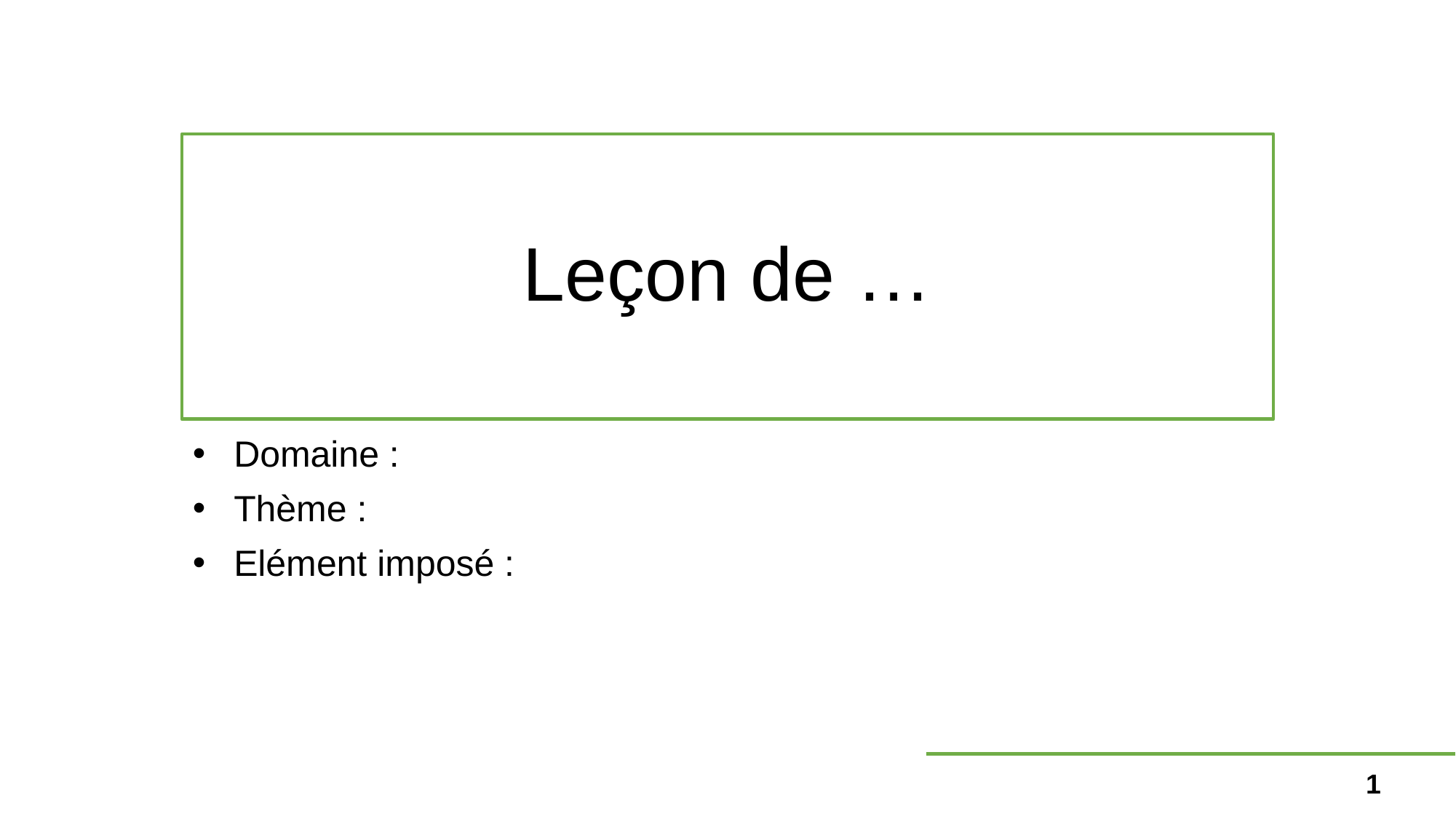

# Leçon de …
Domaine :
Thème :
Elément imposé :